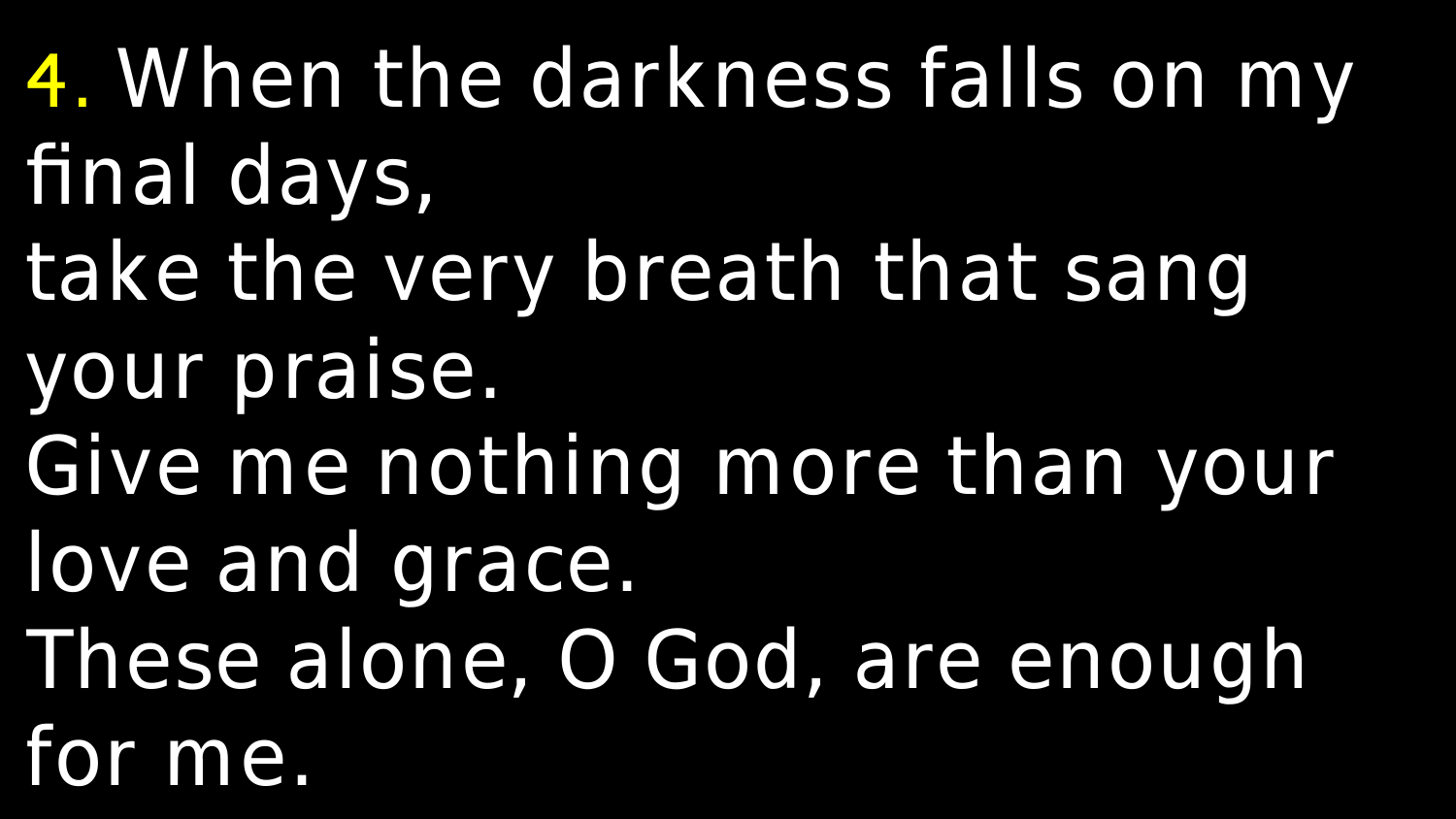

# 4. When the darkness falls on my final days, take the very breath that sang your praise. Give me nothing more than your love and grace.  These alone, O God, are enough for me.